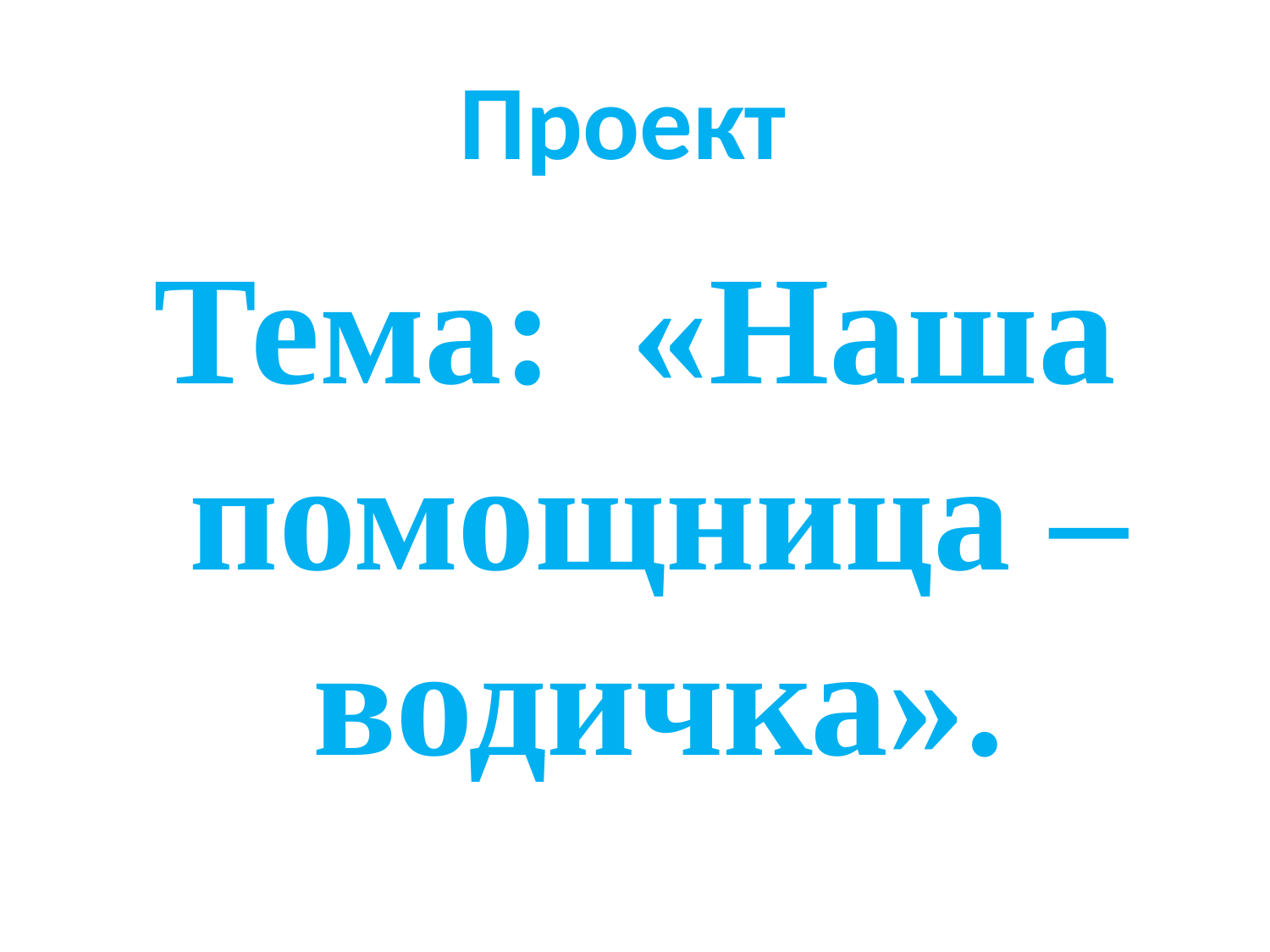

# Проект
Тема:  «Наша помощница – водичка».